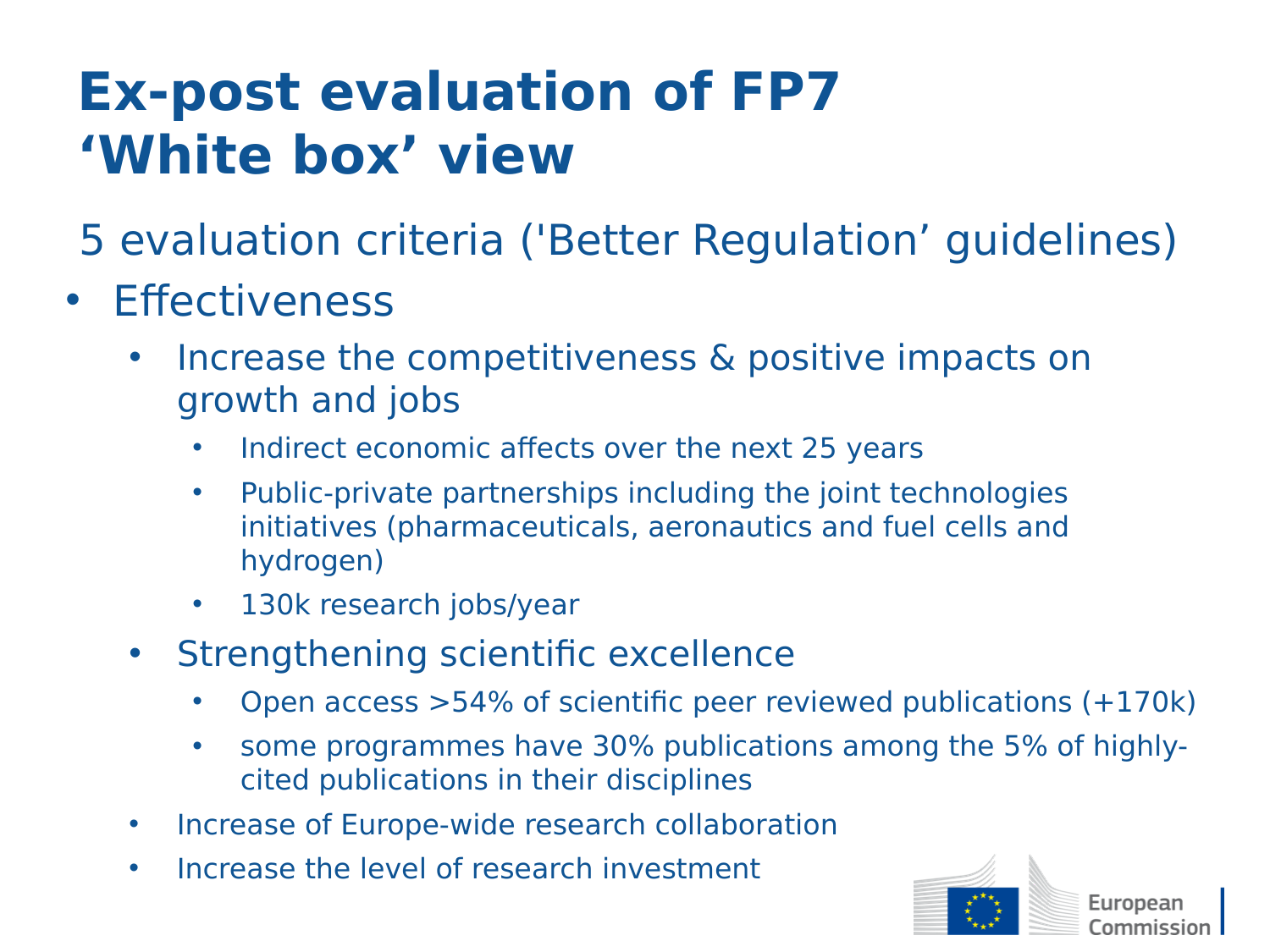

# Ex-post evaluation of FP7 ‘White box’ view
 5 evaluation criteria ('Better Regulation’ guidelines)
Effectiveness
Increase the competitiveness & positive impacts on growth and jobs
Indirect economic affects over the next 25 years
Public-private partnerships including the joint technologies initiatives (pharmaceuticals, aeronautics and fuel cells and hydrogen)
130k research jobs/year
Strengthening scientific excellence
Open access >54% of scientific peer reviewed publications (+170k)
some programmes have 30% publications among the 5% of highly-cited publications in their disciplines
Increase of Europe-wide research collaboration
Increase the level of research investment